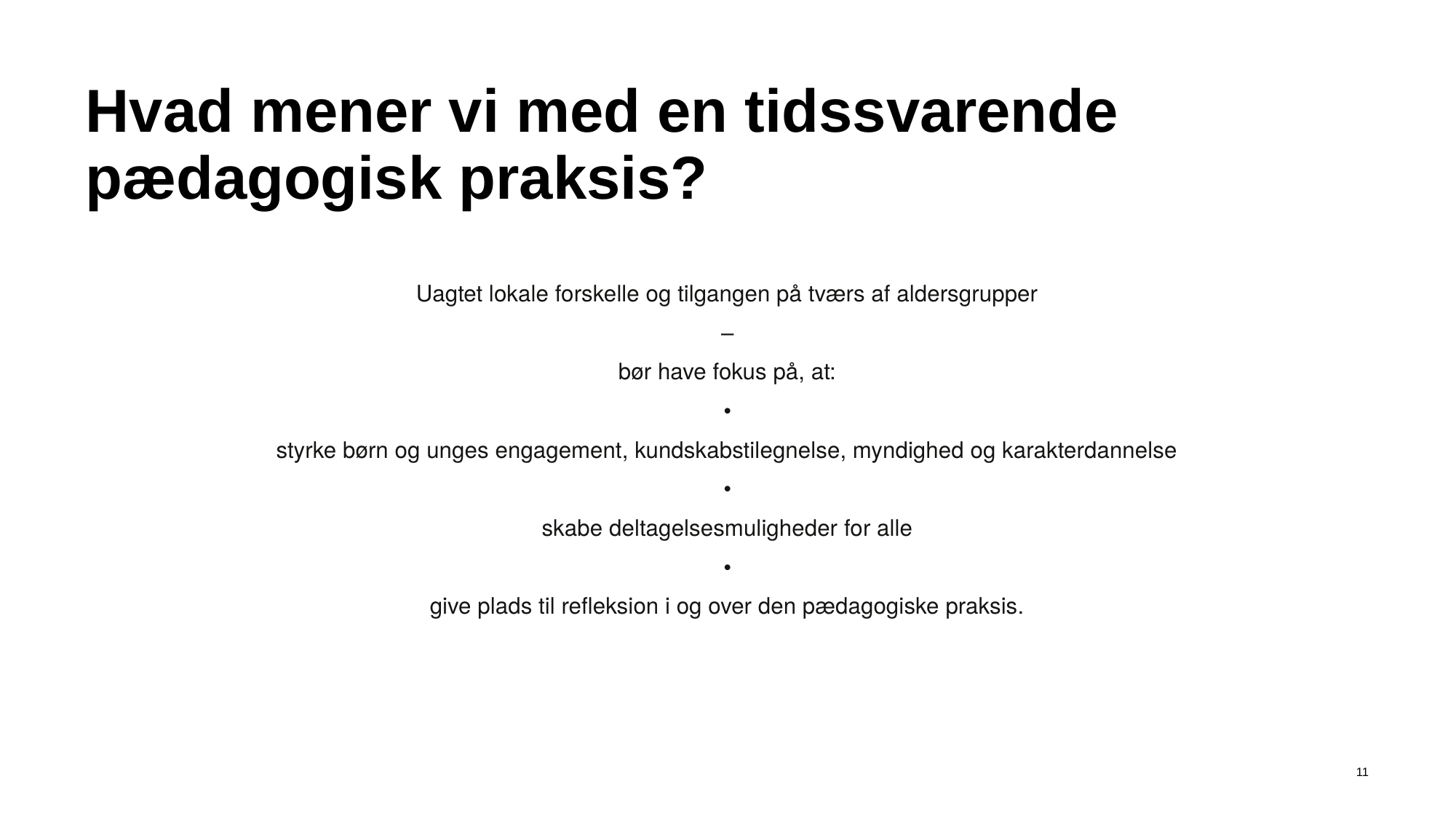

# Hvad mener vi med en tidssvarende pædagogisk praksis?

Uagtet lokale forskelle og tilgangen på tværs af aldersgrupper
–
bør have fokus på, at:
•
styrke børn og unges engagement, kundskabstilegnelse, myndighed og karakterdannelse
•
skabe deltagelsesmuligheder for alle
•
give plads til refleksion i og over den pædagogiske praksis.

11